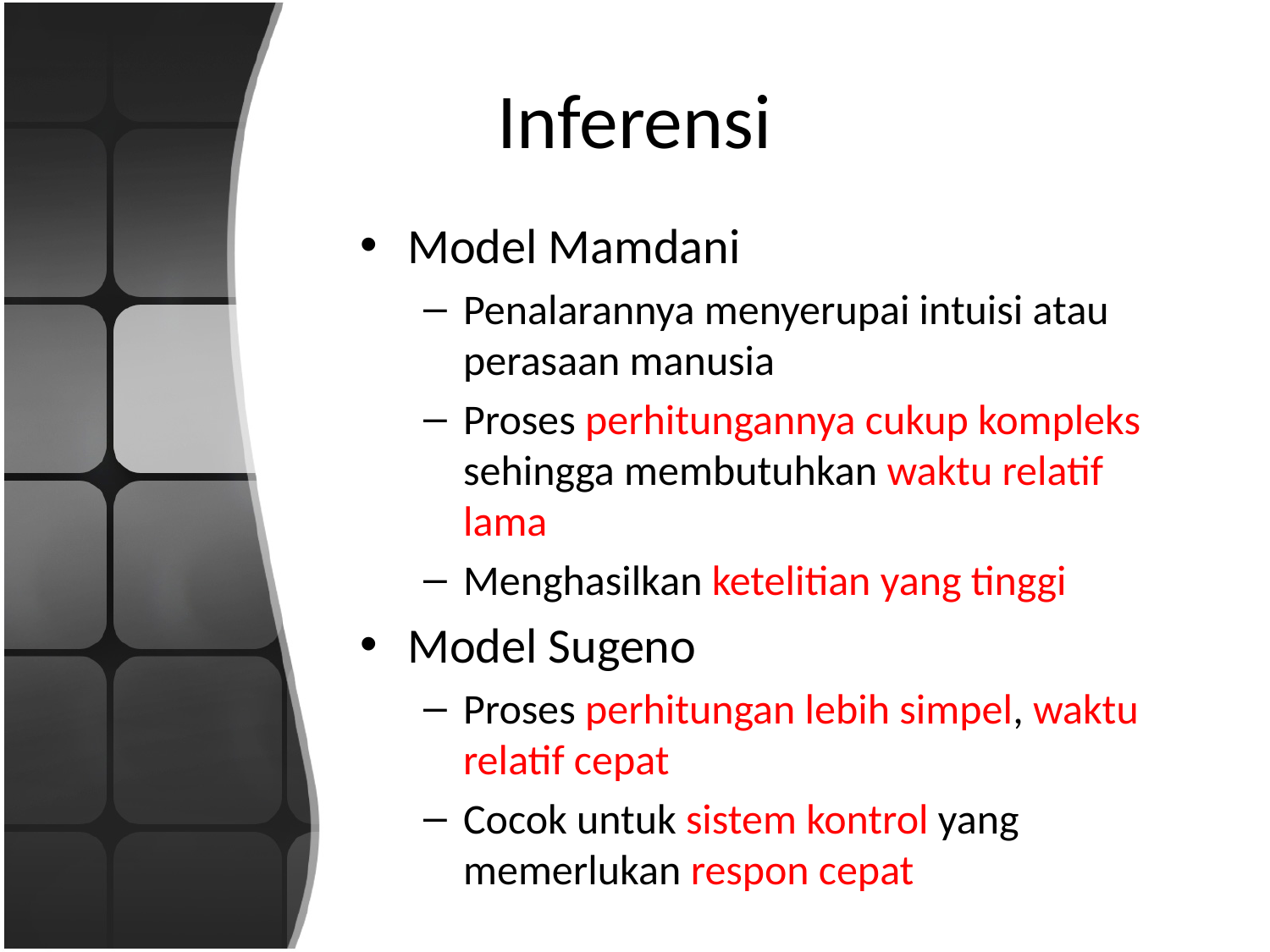

# Inferensi
Model Mamdani
Penalarannya menyerupai intuisi atau perasaan manusia
Proses perhitungannya cukup kompleks sehingga membutuhkan waktu relatif lama
Menghasilkan ketelitian yang tinggi
Model Sugeno
Proses perhitungan lebih simpel, waktu relatif cepat
Cocok untuk sistem kontrol yang memerlukan respon cepat